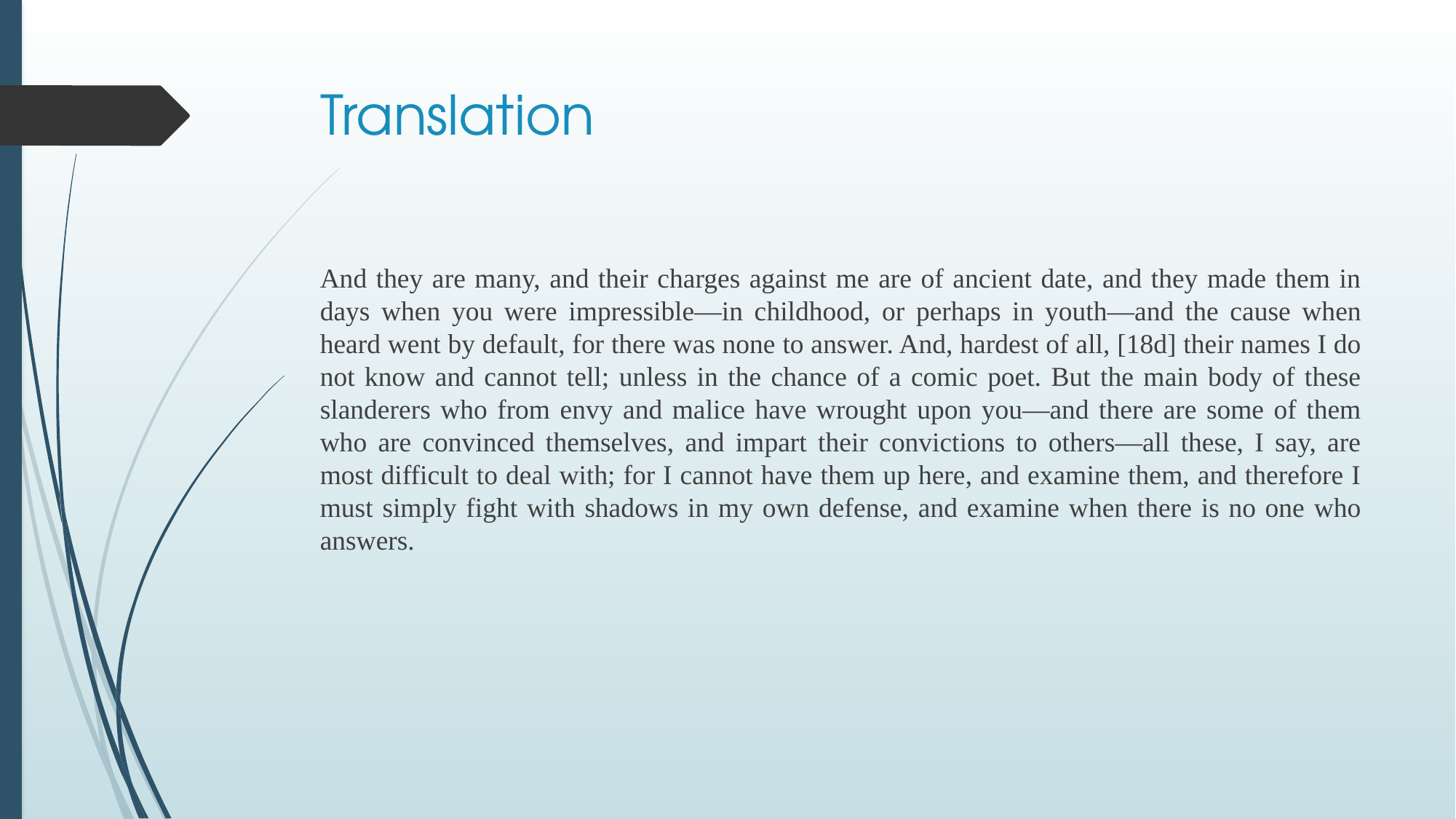

# Translation
And they are many, and their charges against me are of ancient date, and they made them in days when you were impressible—in childhood, or perhaps in youth—and the cause when heard went by default, for there was none to answer. And, hardest of all, [18d] their names I do not know and cannot tell; unless in the chance of a comic poet. But the main body of these slanderers who from envy and malice have wrought upon you—and there are some of them who are convinced themselves, and impart their convictions to others—all these, I say, are most difficult to deal with; for I cannot have them up here, and examine them, and therefore I must simply fight with shadows in my own defense, and examine when there is no one who answers.